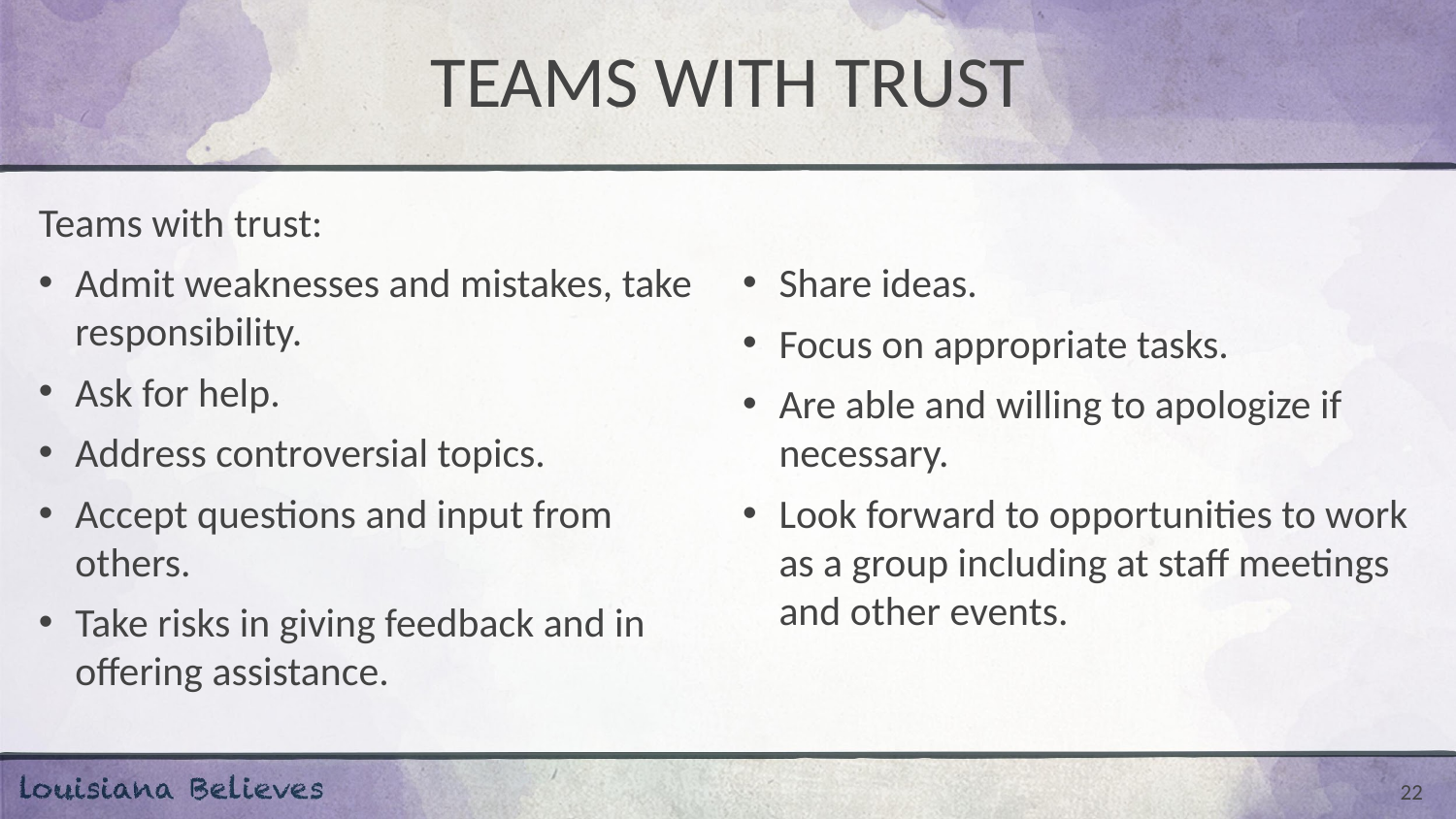

# TEAMS WITH TRUST
Teams with trust:
Admit weaknesses and mistakes, take responsibility.
Ask for help.
Address controversial topics.
Accept questions and input from others.
Take risks in giving feedback and in offering assistance.

Share ideas.
Focus on appropriate tasks.
Are able and willing to apologize if necessary.
Look forward to opportunities to work as a group including at staff meetings and other events.